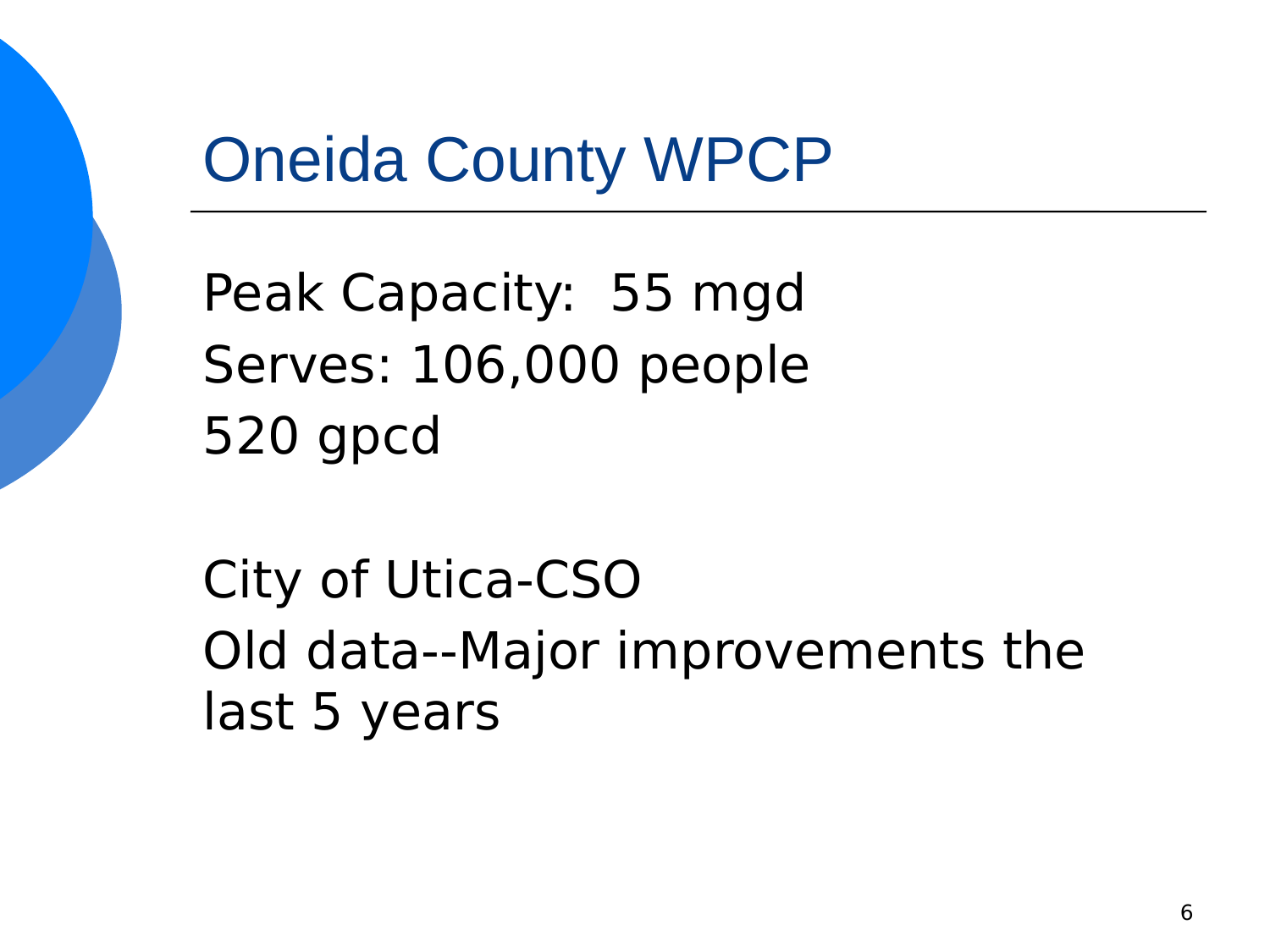

# Oneida County WPCP
Peak Capacity:  55 mgd
Serves: 106,000 people
520 gpcd

City of Utica-CSO
Old data--Major improvements the last 5 years
6